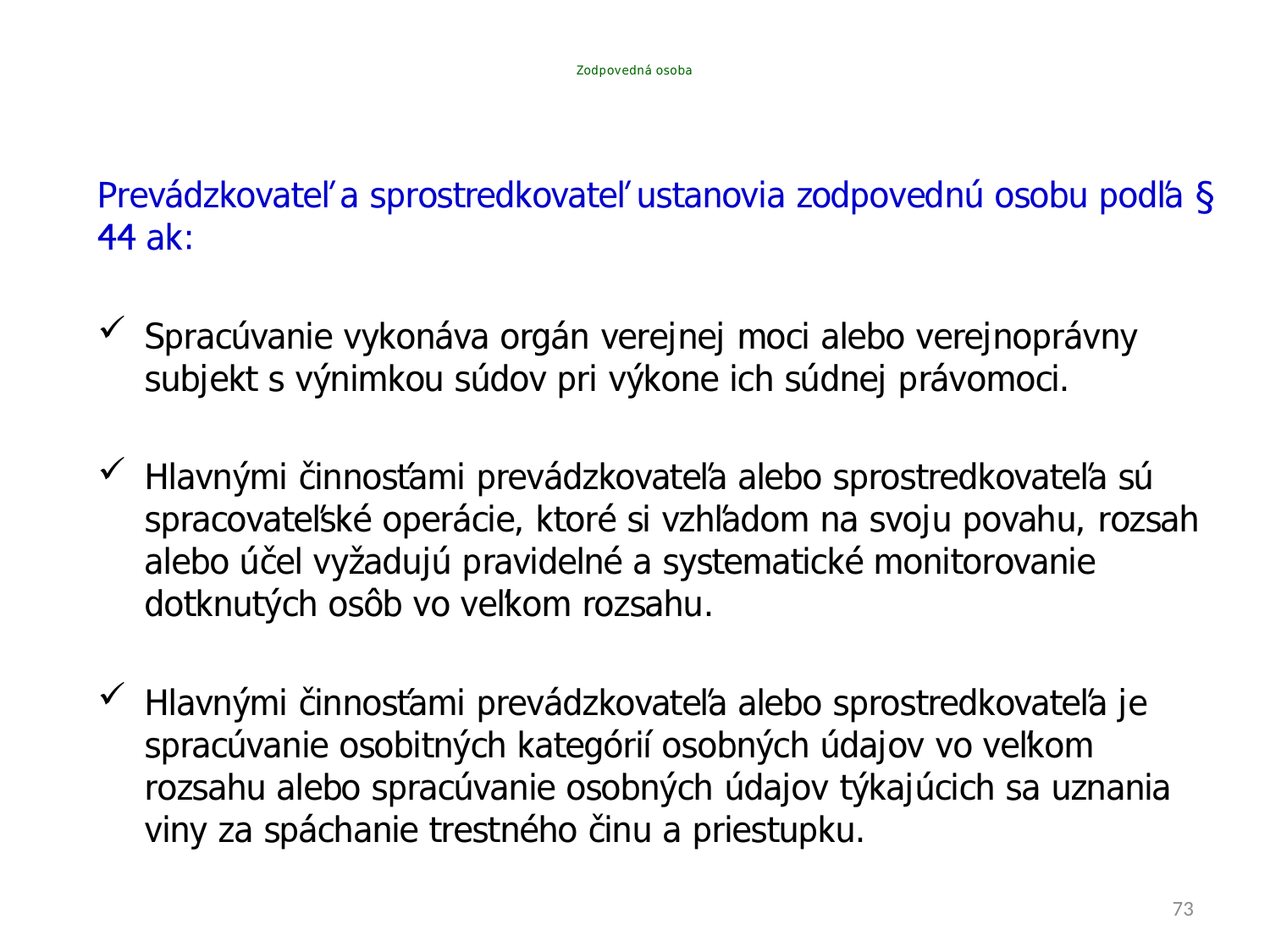

# Zodpovedná osoba
Prevádzkovateľ a sprostredkovateľ ustanovia zodpovednú osobu podľa § 44 ak:

Spracúvanie vykonáva orgán verejnej moci alebo verejnoprávny subjekt s výnimkou súdov pri výkone ich súdnej právomoci.

Hlavnými činnosťami prevádzkovateľa alebo sprostredkovateľa sú spracovateľské operácie, ktoré si vzhľadom na svoju povahu, rozsah alebo účel vyžadujú pravidelné a systematické monitorovanie dotknutých osôb vo veľkom rozsahu.

Hlavnými činnosťami prevádzkovateľa alebo sprostredkovateľa je spracúvanie osobitných kategórií osobných údajov vo veľkom rozsahu alebo spracúvanie osobných údajov týkajúcich sa uznania viny za spáchanie trestného činu a priestupku.

73